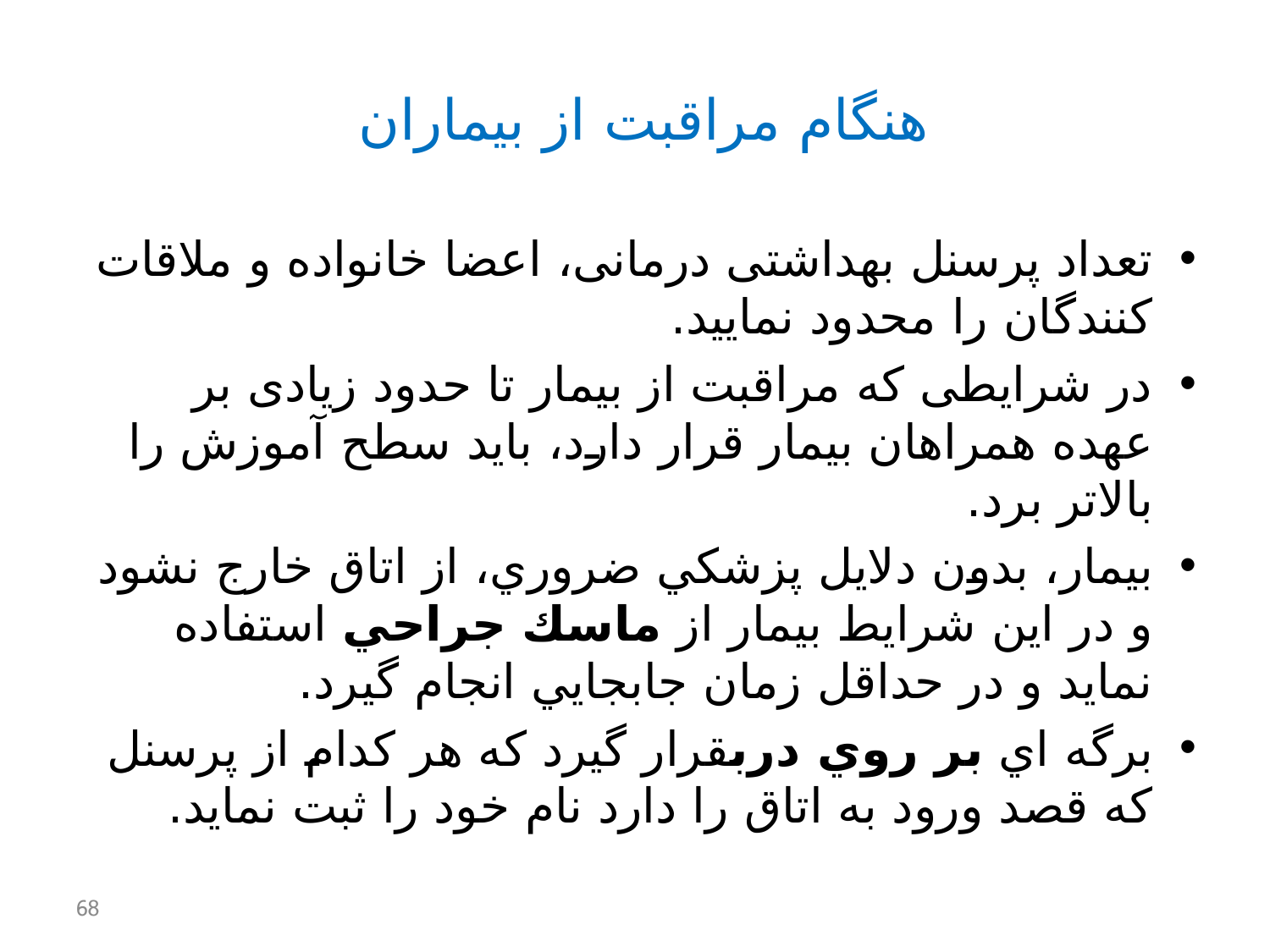

# هنگام مراقبت از بيماران
تعداد پرسنل بهداشتی درمانی، اعضا خانواده و ملاقات کنندگان را محدود نمایید.
در شرایطی که مراقبت از بیمار تا حدود زیادی بر عهده همراهان بیمار قرار دارد، باید سطح آموزش را بالاتر برد.
بيمار، بدون دلايل پزشكي ضروري، از اتاق خارج نشود و در اين شرايط بيمار از ماسك جراحي استفاده نمايد و در حداقل زمان جابجايي انجام گيرد.
برگه اي بر روي دربقرار گيرد كه هر كدام از پرسنل كه قصد ورود به اتاق را دارد نام خود را ثبت نمايد.

68